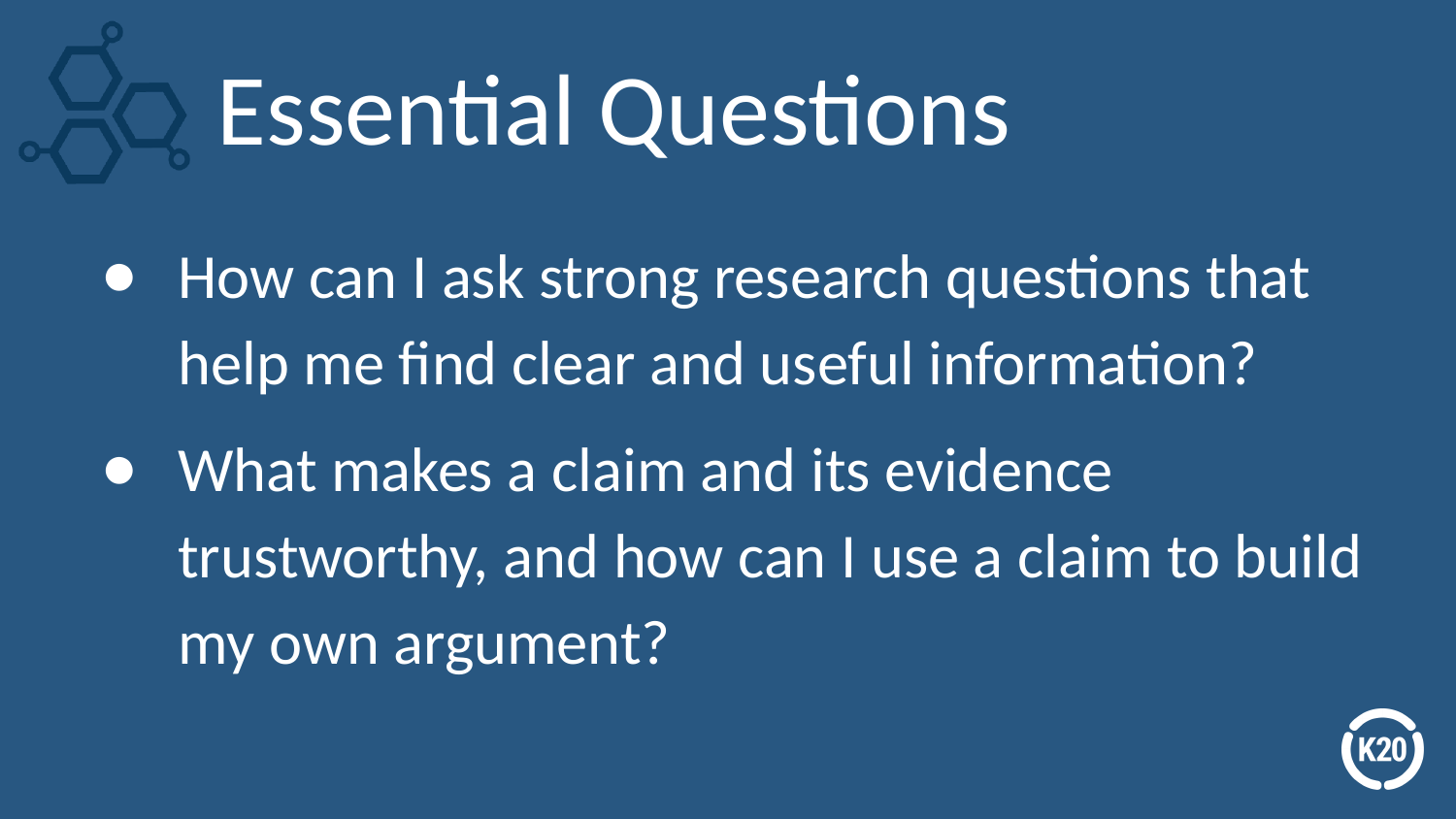

# Essential Questions
How can I ask strong research questions that help me find clear and useful information?
What makes a claim and its evidence trustworthy, and how can I use a claim to build my own argument?